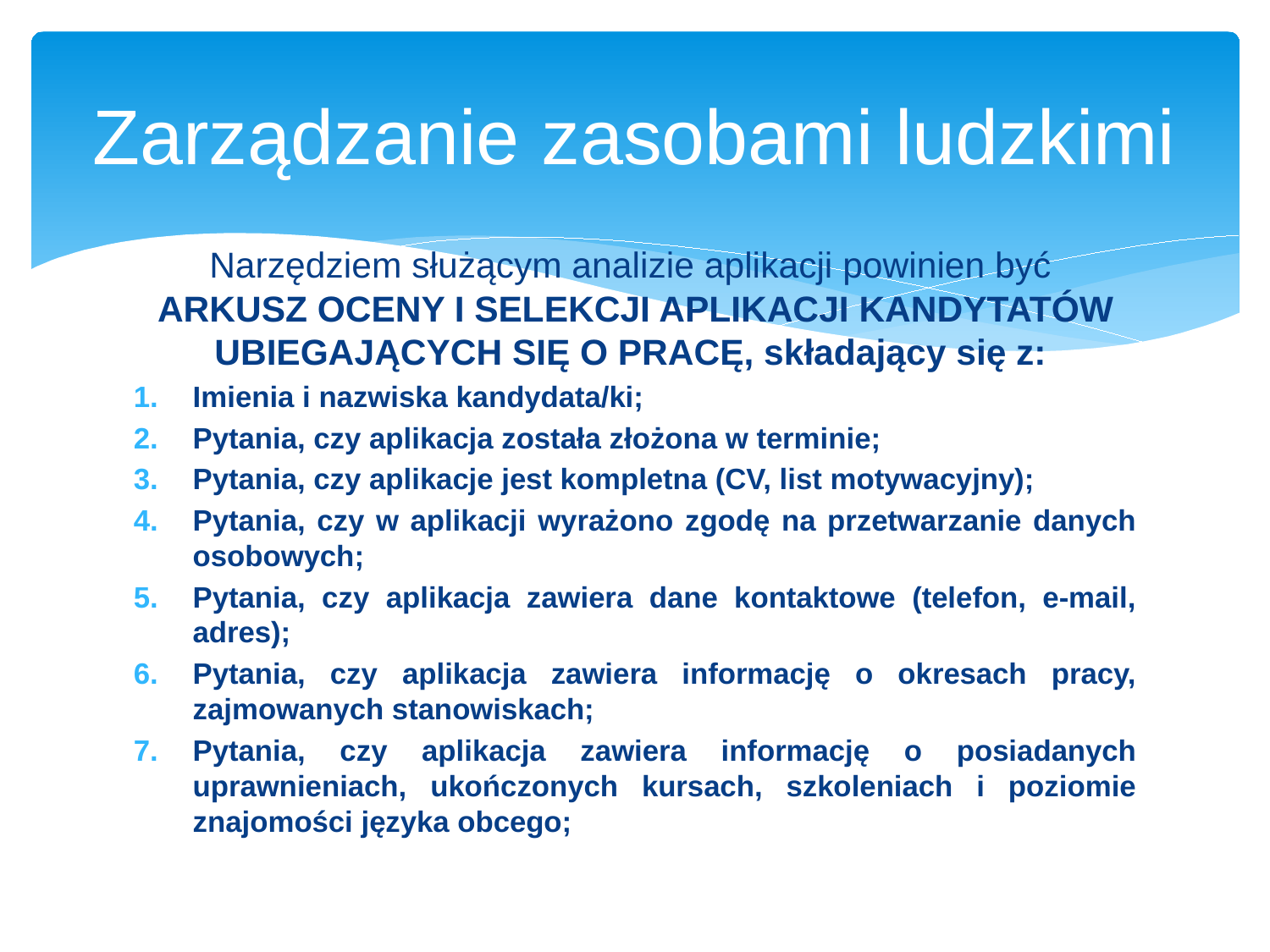

# Zarządzanie zasobami ludzkimi
Narzędziem służącym analizie aplikacji powinien być
ARKUSZ OCENY I SELEKCJI APLIKACJI KANDYTATÓW UBIEGAJĄCYCH SIĘ O PRACĘ, składający się z:
Imienia i nazwiska kandydata/ki;
Pytania, czy aplikacja została złożona w terminie;
Pytania, czy aplikacje jest kompletna (CV, list motywacyjny);
Pytania, czy w aplikacji wyrażono zgodę na przetwarzanie danych osobowych;
Pytania, czy aplikacja zawiera dane kontaktowe (telefon, e-mail, adres);
Pytania, czy aplikacja zawiera informację o okresach pracy, zajmowanych stanowiskach;
Pytania, czy aplikacja zawiera informację o posiadanych uprawnieniach, ukończonych kursach, szkoleniach i poziomie znajomości języka obcego;